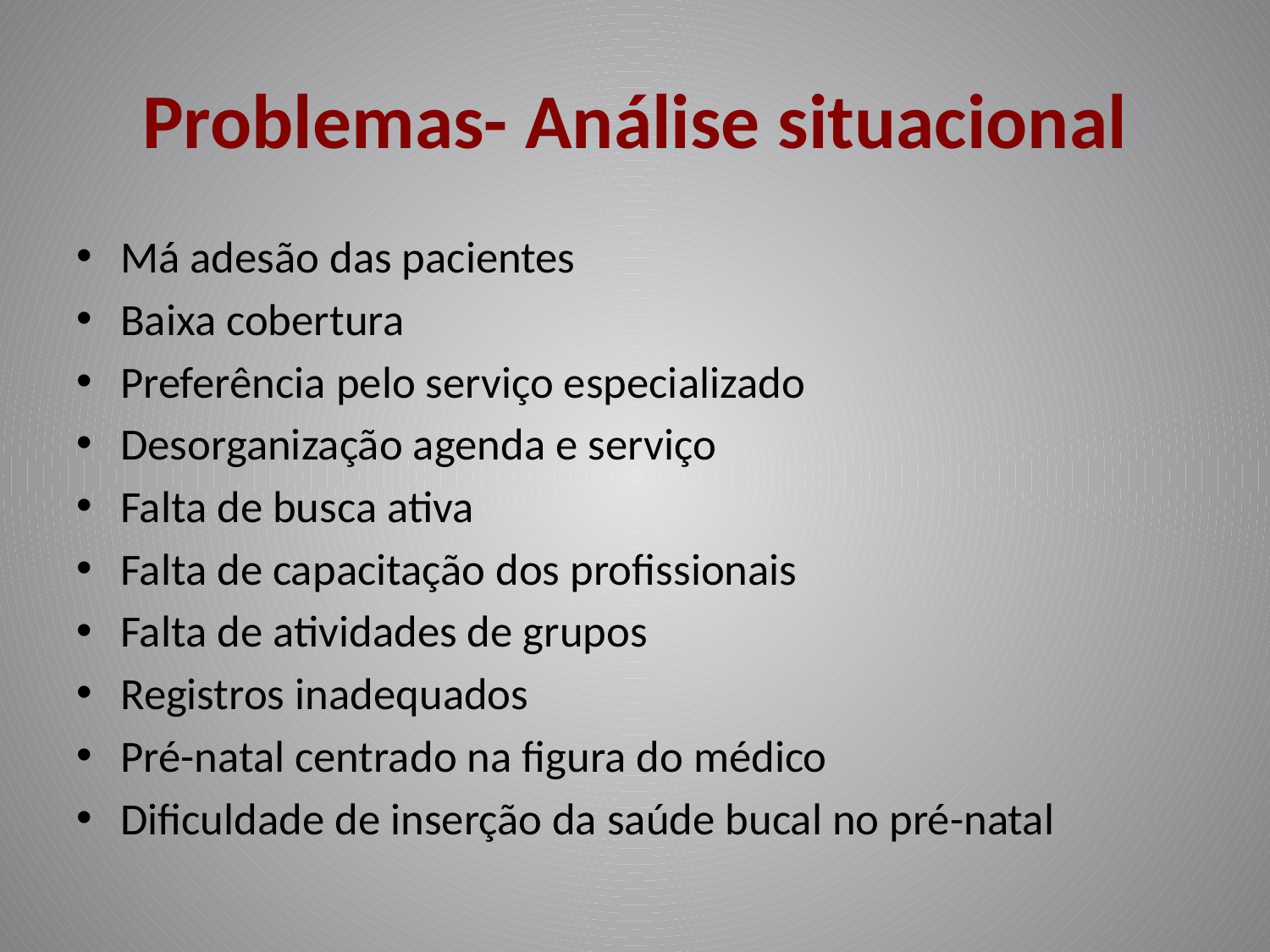

# Problemas- Análise situacional
Má adesão das pacientes
Baixa cobertura
Preferência pelo serviço especializado
Desorganização agenda e serviço
Falta de busca ativa
Falta de capacitação dos profissionais
Falta de atividades de grupos
Registros inadequados
Pré-natal centrado na figura do médico
Dificuldade de inserção da saúde bucal no pré-natal